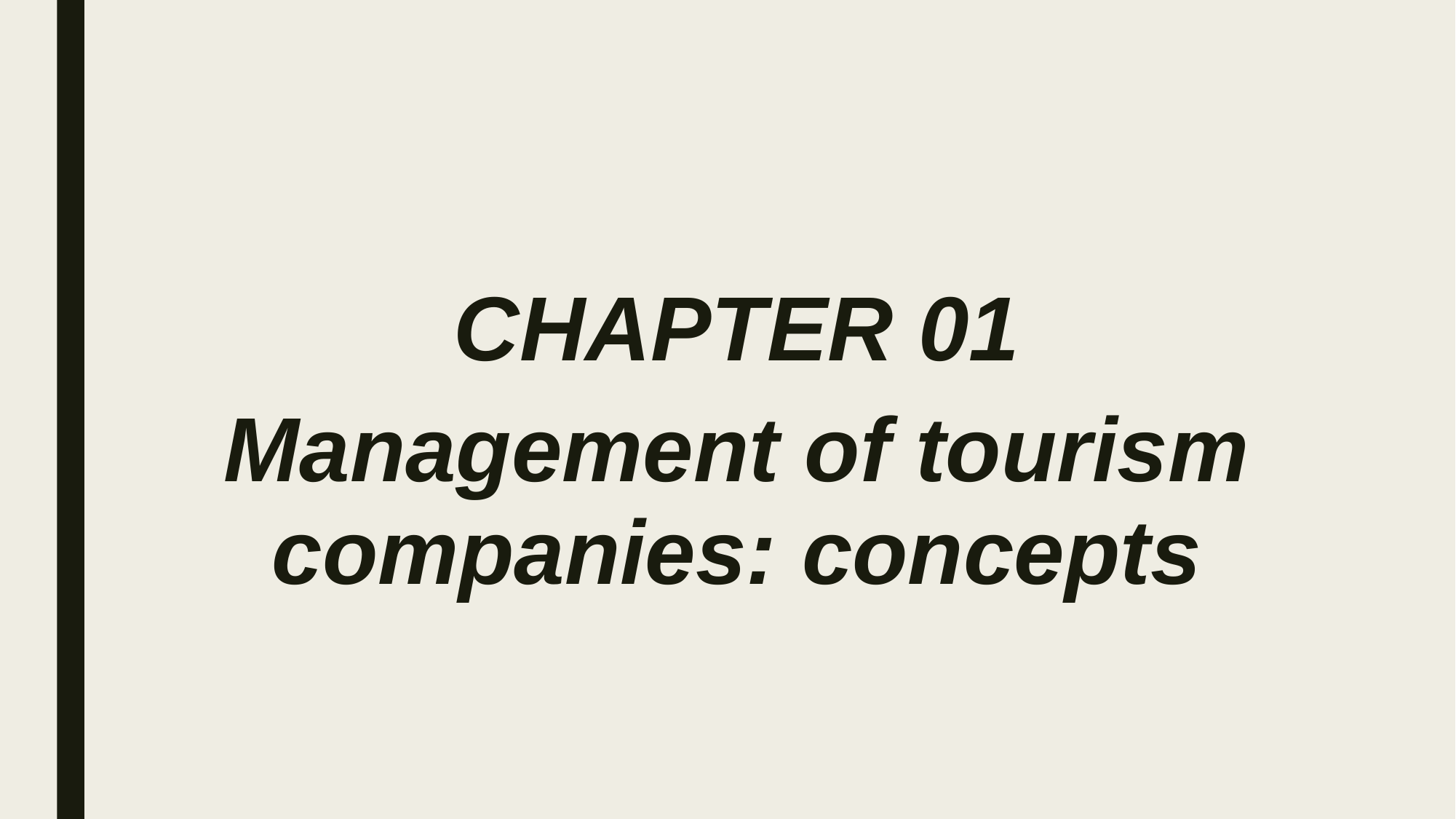

CHAPTER 01
Management of tourism companies: concepts